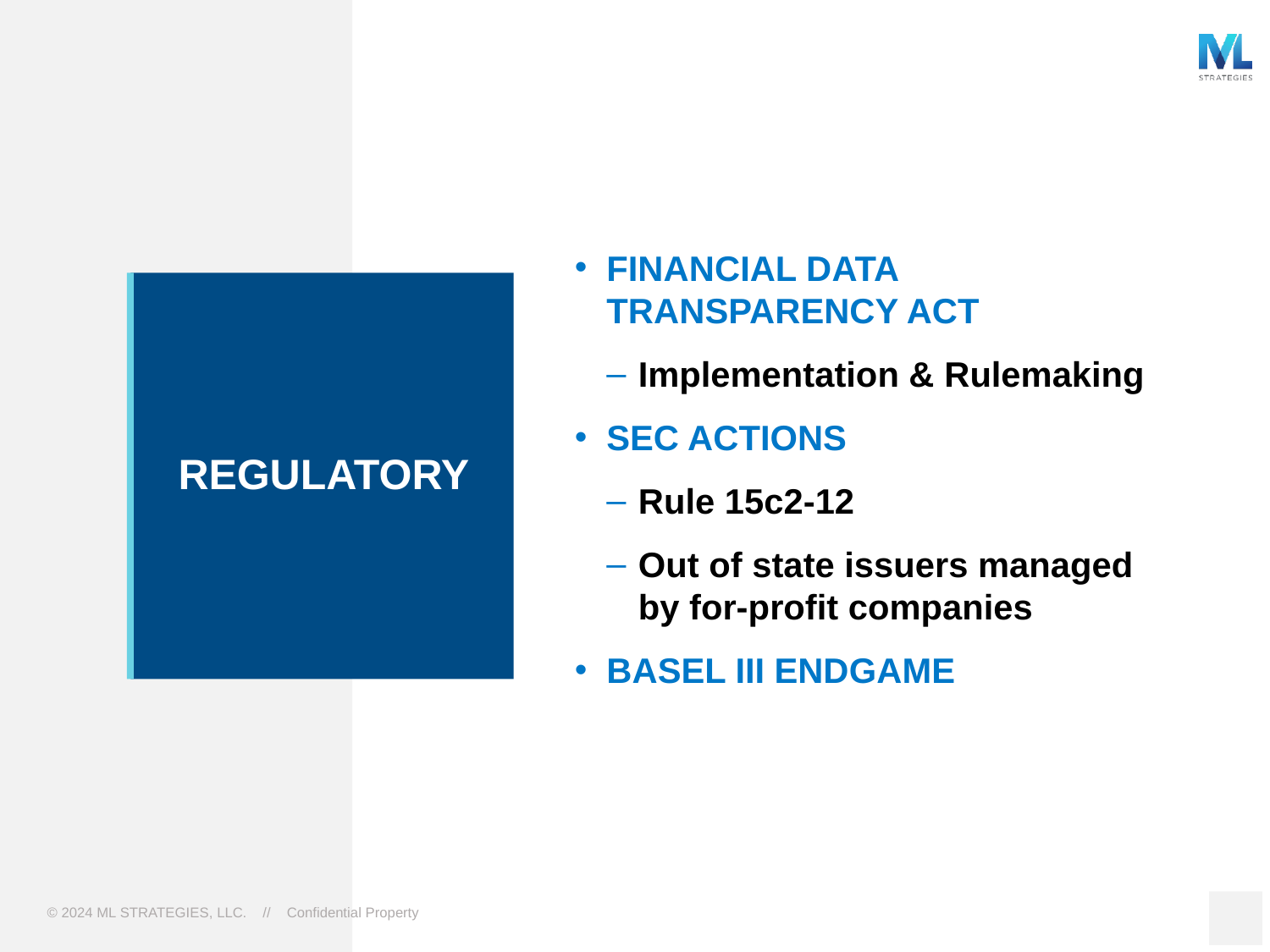

FINANCIAL DATA TRANSPARENCY ACT
Implementation & Rulemaking
SEC ACTIONS
Rule 15c2-12
Out of state issuers managed by for-profit companies
BASEL III ENDGAME

# REGULATORY